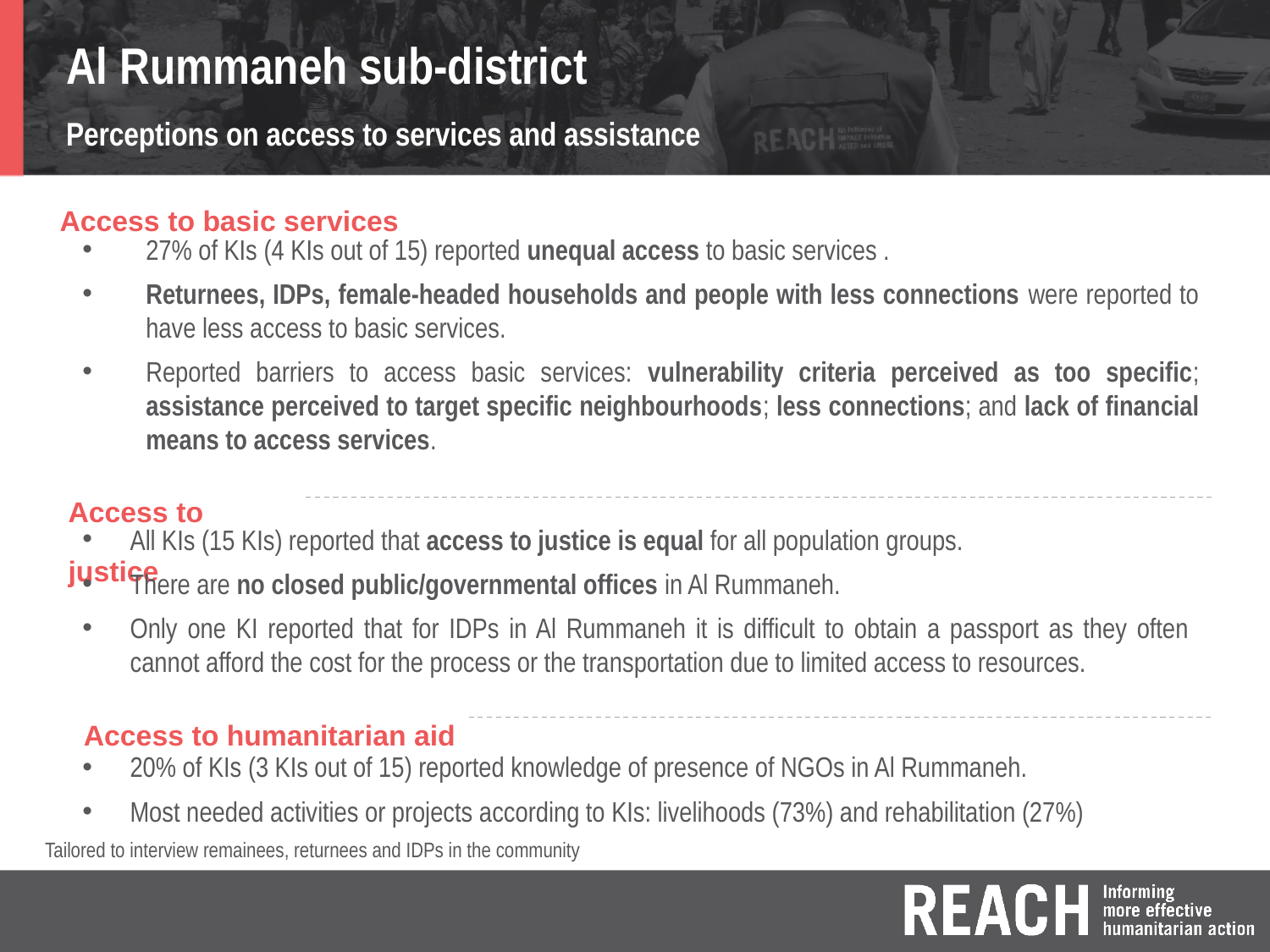

Al Rummaneh sub-district
Perceptions on access to services and assistance
Access to basic services
27% of KIs (4 KIs out of 15) reported unequal access to basic services .
Returnees, IDPs, female-headed households and people with less connections were reported to have less access to basic services.
Reported barriers to access basic services: vulnerability criteria perceived as too specific; assistance perceived to target specific neighbourhoods; less connections; and lack of financial means to access services.
Access to justice
All KIs (15 KIs) reported that access to justice is equal for all population groups.
There are no closed public/governmental offices in Al Rummaneh.
Only one KI reported that for IDPs in Al Rummaneh it is difficult to obtain a passport as they often cannot afford the cost for the process or the transportation due to limited access to resources.
Access to humanitarian aid
20% of KIs (3 KIs out of 15) reported knowledge of presence of NGOs in Al Rummaneh.
Most needed activities or projects according to KIs: livelihoods (73%) and rehabilitation (27%)
Tailored to interview remainees, returnees and IDPs in the community